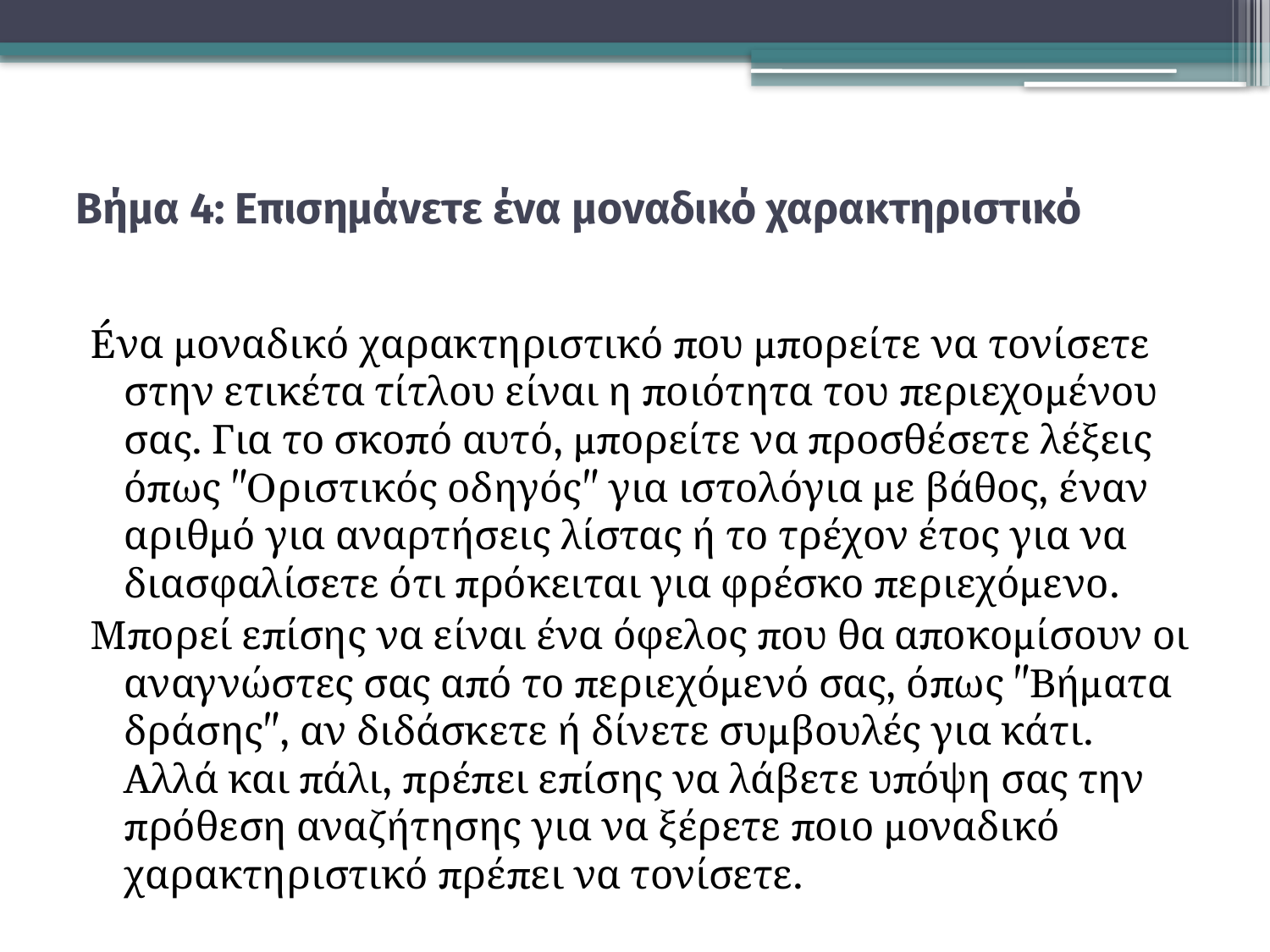

# Βήμα 4: Επισημάνετε ένα μοναδικό χαρακτηριστικό
Ένα μοναδικό χαρακτηριστικό που μπορείτε να τονίσετε στην ετικέτα τίτλου είναι η ποιότητα του περιεχομένου σας. Για το σκοπό αυτό, μπορείτε να προσθέσετε λέξεις όπως "Οριστικός οδηγός" για ιστολόγια με βάθος, έναν αριθμό για αναρτήσεις λίστας ή το τρέχον έτος για να διασφαλίσετε ότι πρόκειται για φρέσκο περιεχόμενο.
Μπορεί επίσης να είναι ένα όφελος που θα αποκομίσουν οι αναγνώστες σας από το περιεχόμενό σας, όπως "Βήματα δράσης", αν διδάσκετε ή δίνετε συμβουλές για κάτι. Αλλά και πάλι, πρέπει επίσης να λάβετε υπόψη σας την πρόθεση αναζήτησης για να ξέρετε ποιο μοναδικό χαρακτηριστικό πρέπει να τονίσετε.